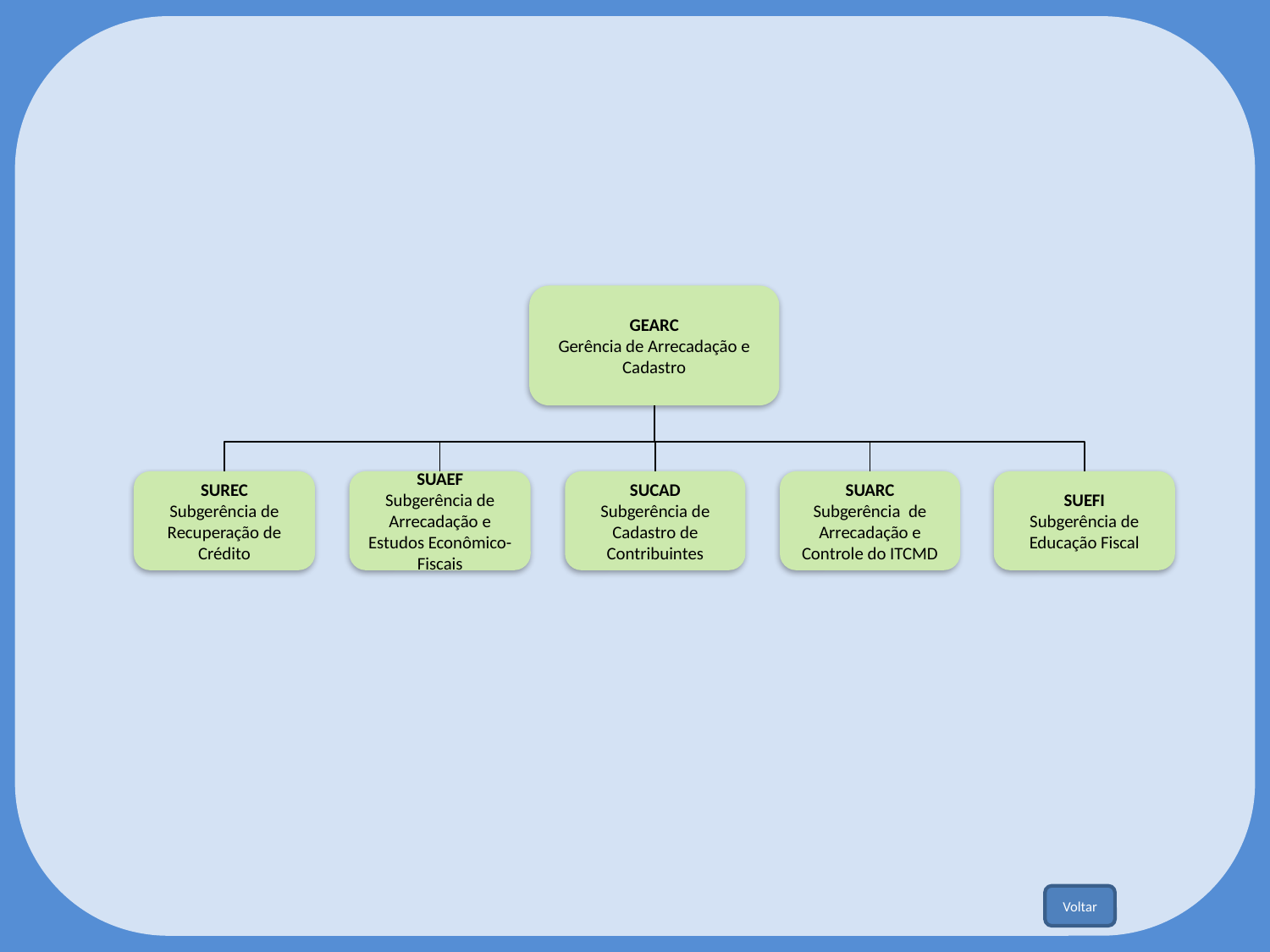

GEARC
Gerência de Arrecadação e Cadastro
SUREC
Subgerência de Recuperação de Crédito
SUAEF
Subgerência de Arrecadação e Estudos Econômico-Fiscais
SUCAD
Subgerência de Cadastro de Contribuintes
SUARC
Subgerência  de Arrecadação e Controle do ITCMD
SUEFI
Subgerência de Educação Fiscal
Voltar